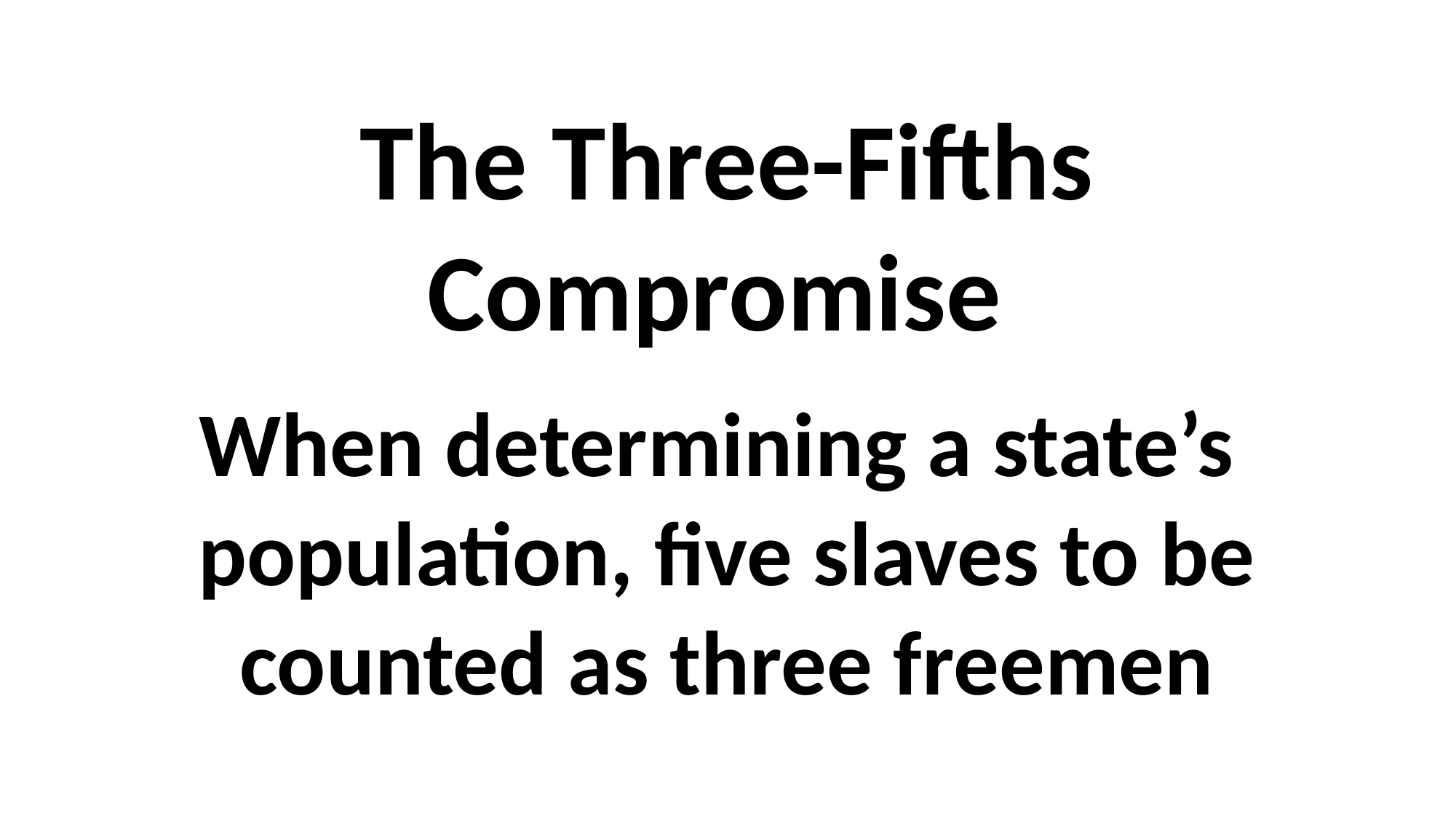

The Three-Fifths Compromise

When determining a state’s  population, five slaves to be counted as three freemen